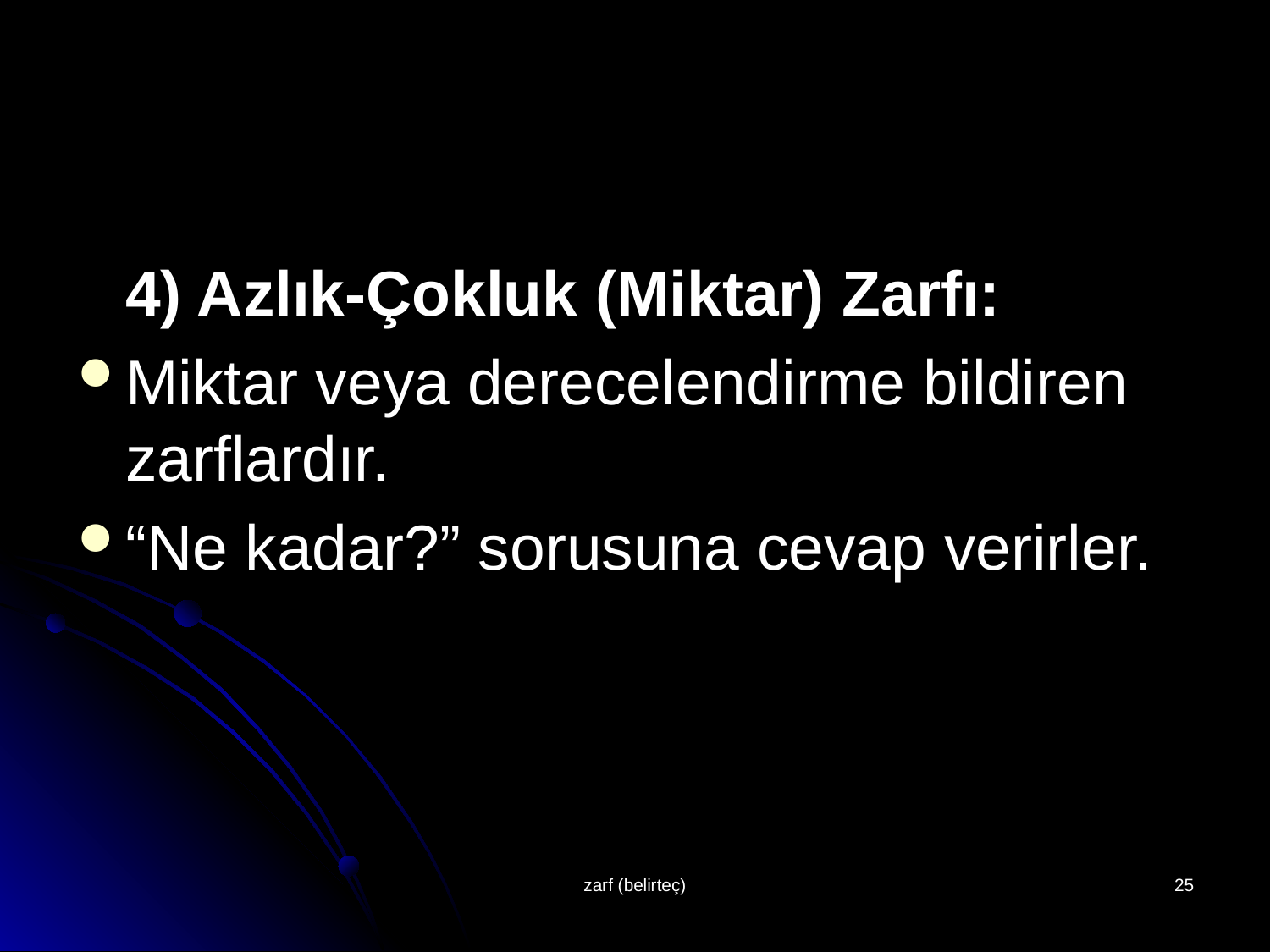

#
	4) Azlık-Çokluk (Miktar) Zarfı:
Miktar veya derecelendirme bildiren zarflardır.
“Ne kadar?” sorusuna cevap verirler.
zarf (belirteç)
25